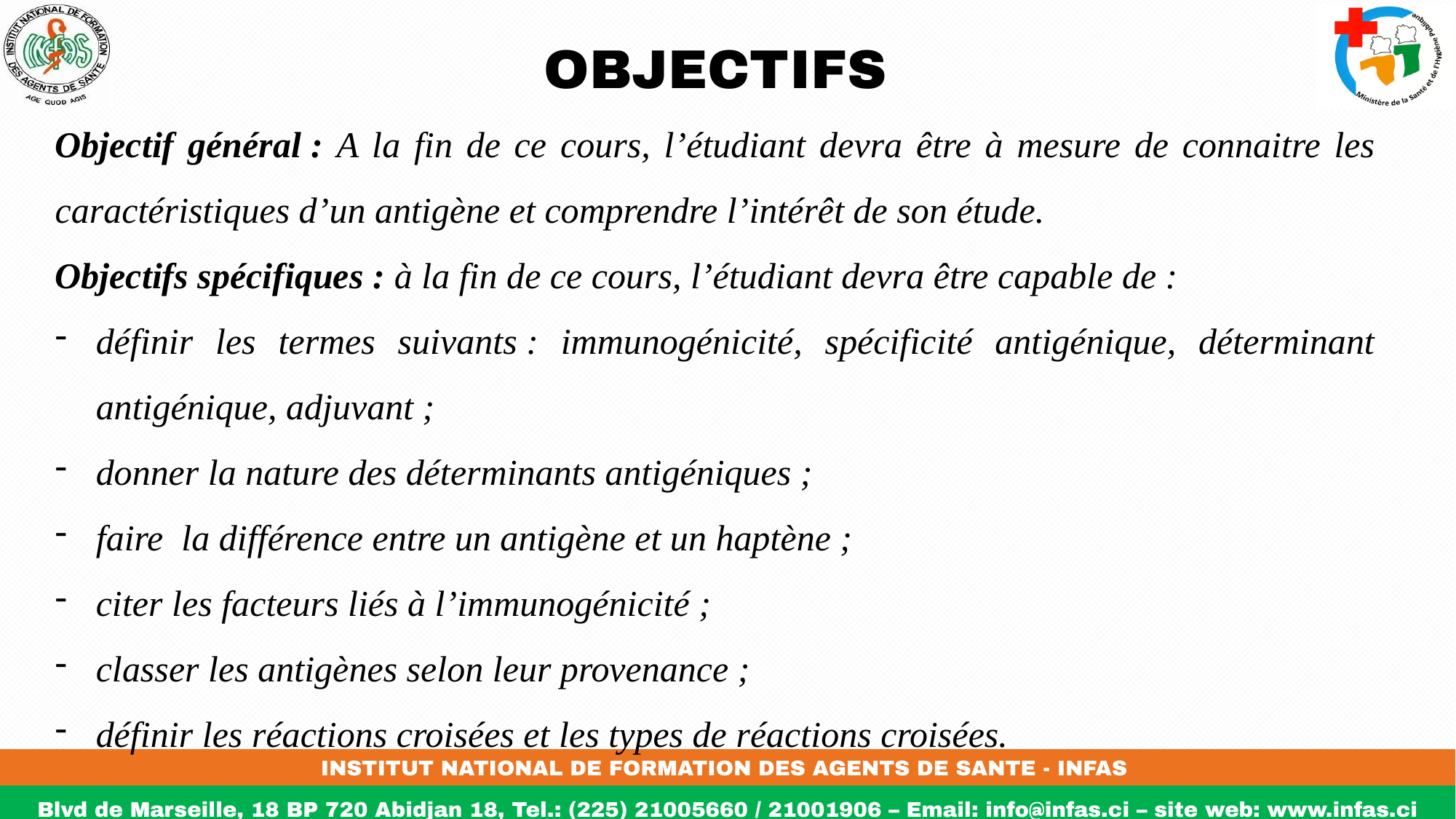

# OBJECTIFS
Objectif général : A la fin de ce cours, l’étudiant devra être à mesure de connaitre les caractéristiques d’un antigène et comprendre l’intérêt de son étude.
Objectifs spécifiques : à la fin de ce cours, l’étudiant devra être capable de :
définir les termes suivants : immunogénicité, spécificité antigénique, déterminant antigénique, adjuvant ;
donner la nature des déterminants antigéniques ;
faire  la différence entre un antigène et un haptène ;
citer les facteurs liés à l’immunogénicité ;
classer les antigènes selon leur provenance ;
définir les réactions croisées et les types de réactions croisées.